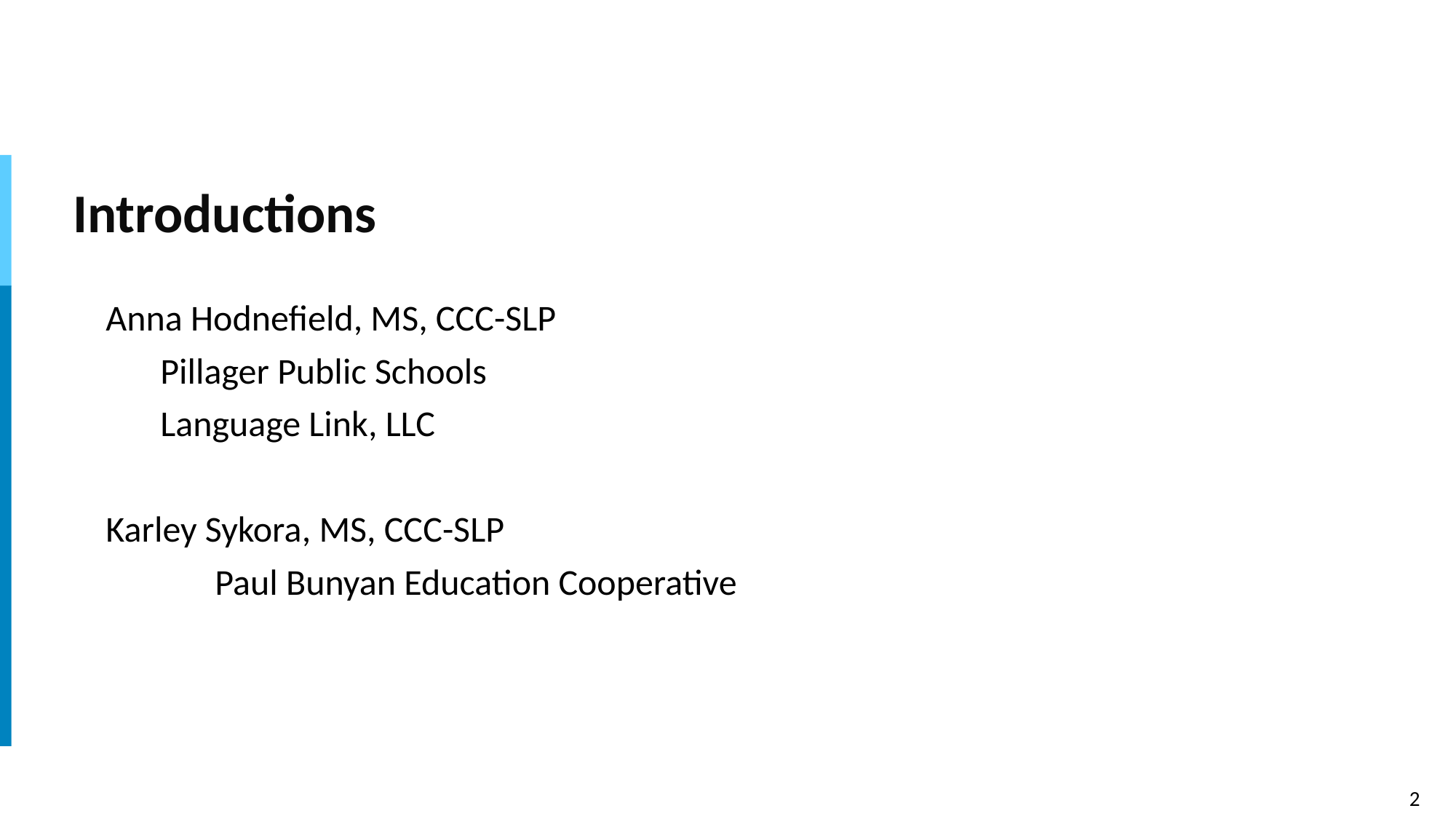

# Introductions
Anna Hodnefield, MS, CCC-SLP
Pillager Public Schools
Language Link, LLC

Karley Sykora, MS, CCC-SLP
	Paul Bunyan Education Cooperative